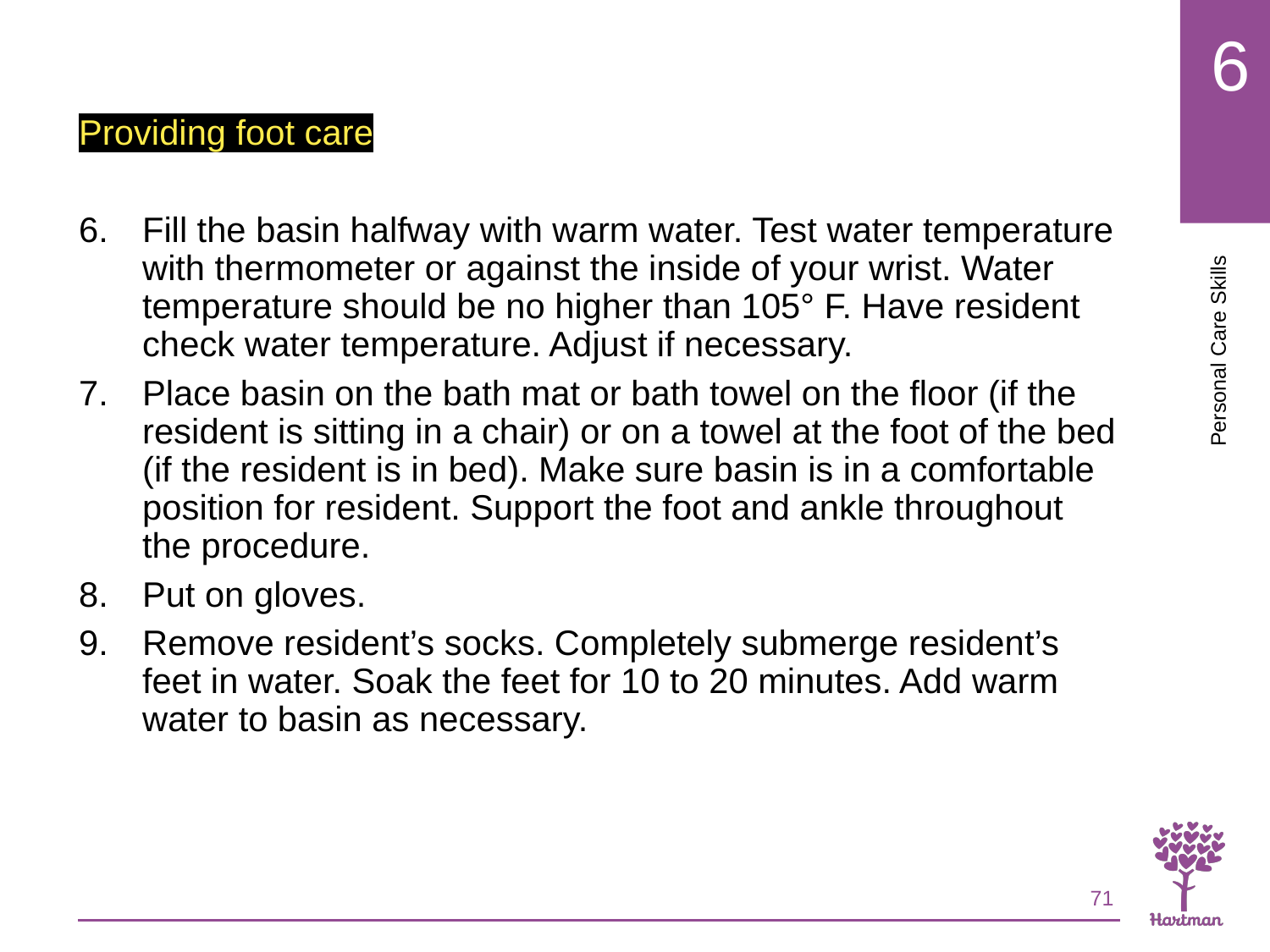

# LO4, content 10
Providing foot care

Fill the basin halfway with warm water. Test water temperature with thermometer or against the inside of your wrist. Water temperature should be no higher than 105° F. Have resident check water temperature. Adjust if necessary.
Place basin on the bath mat or bath towel on the floor (if the resident is sitting in a chair) or on a towel at the foot of the bed (if the resident is in bed). Make sure basin is in a comfortable position for resident. Support the foot and ankle throughout the procedure.
Put on gloves.
Remove resident’s socks. Completely submerge resident’s feet in water. Soak the feet for 10 to 20 minutes. Add warm water to basin as necessary.

71